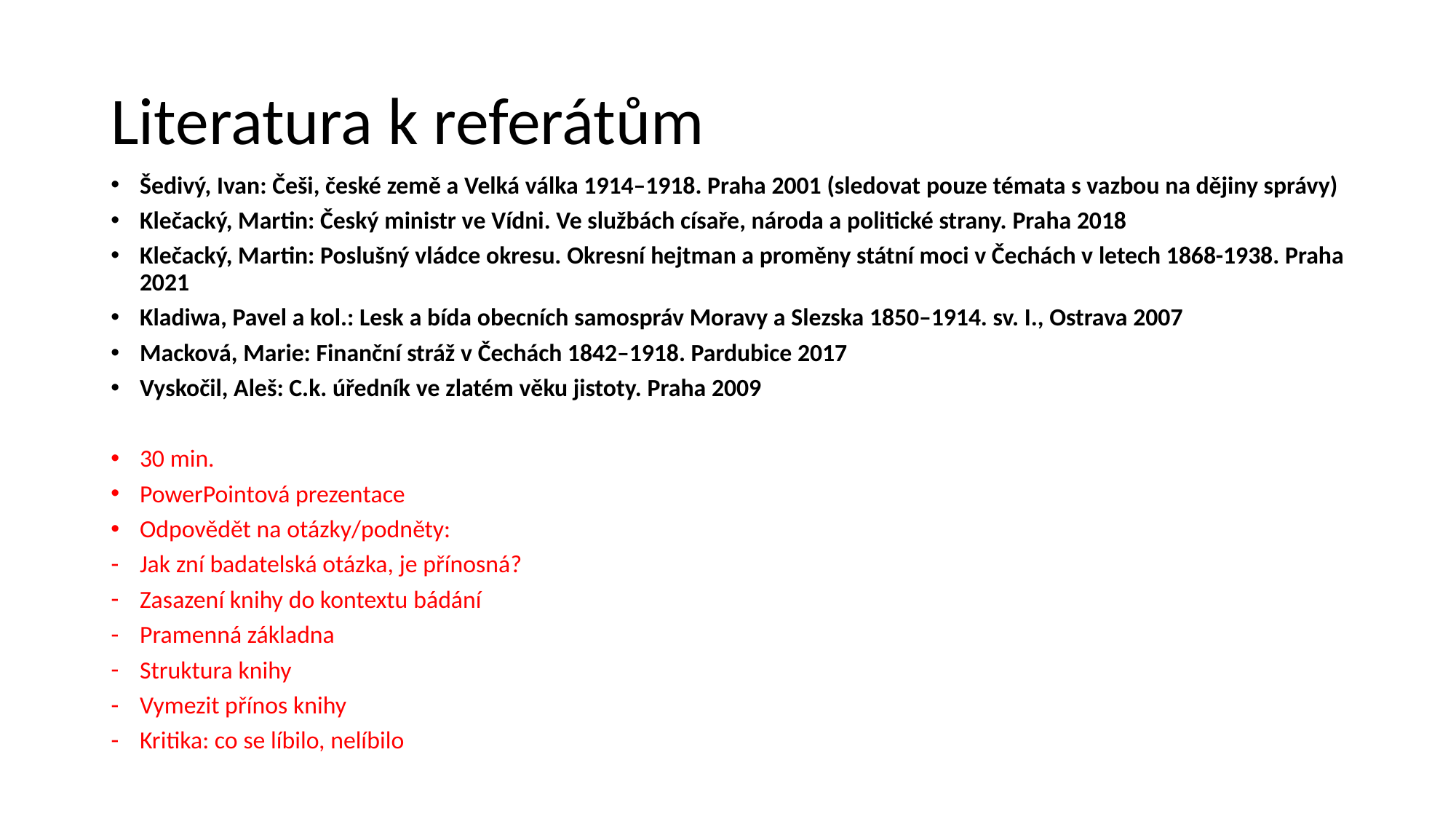

# Literatura k referátům
Šedivý, Ivan: Češi, české země a Velká válka 1914–1918. Praha 2001 (sledovat pouze témata s vazbou na dějiny správy)
Klečacký, Martin: Český ministr ve Vídni. Ve službách císaře, národa a politické strany. Praha 2018
Klečacký, Martin: Poslušný vládce okresu. Okresní hejtman a proměny státní moci v Čechách v letech 1868-1938. Praha 2021
Kladiwa, Pavel a kol.: Lesk a bída obecních samospráv Moravy a Slezska 1850–1914. sv. I., Ostrava 2007
Macková, Marie: Finanční stráž v Čechách 1842–1918. Pardubice 2017
Vyskočil, Aleš: C.k. úředník ve zlatém věku jistoty. Praha 2009

30 min.
PowerPointová prezentace
Odpovědět na otázky/podněty:
Jak zní badatelská otázka, je přínosná?
Zasazení knihy do kontextu bádání
Pramenná základna
Struktura knihy
Vymezit přínos knihy
Kritika: co se líbilo, nelíbilo